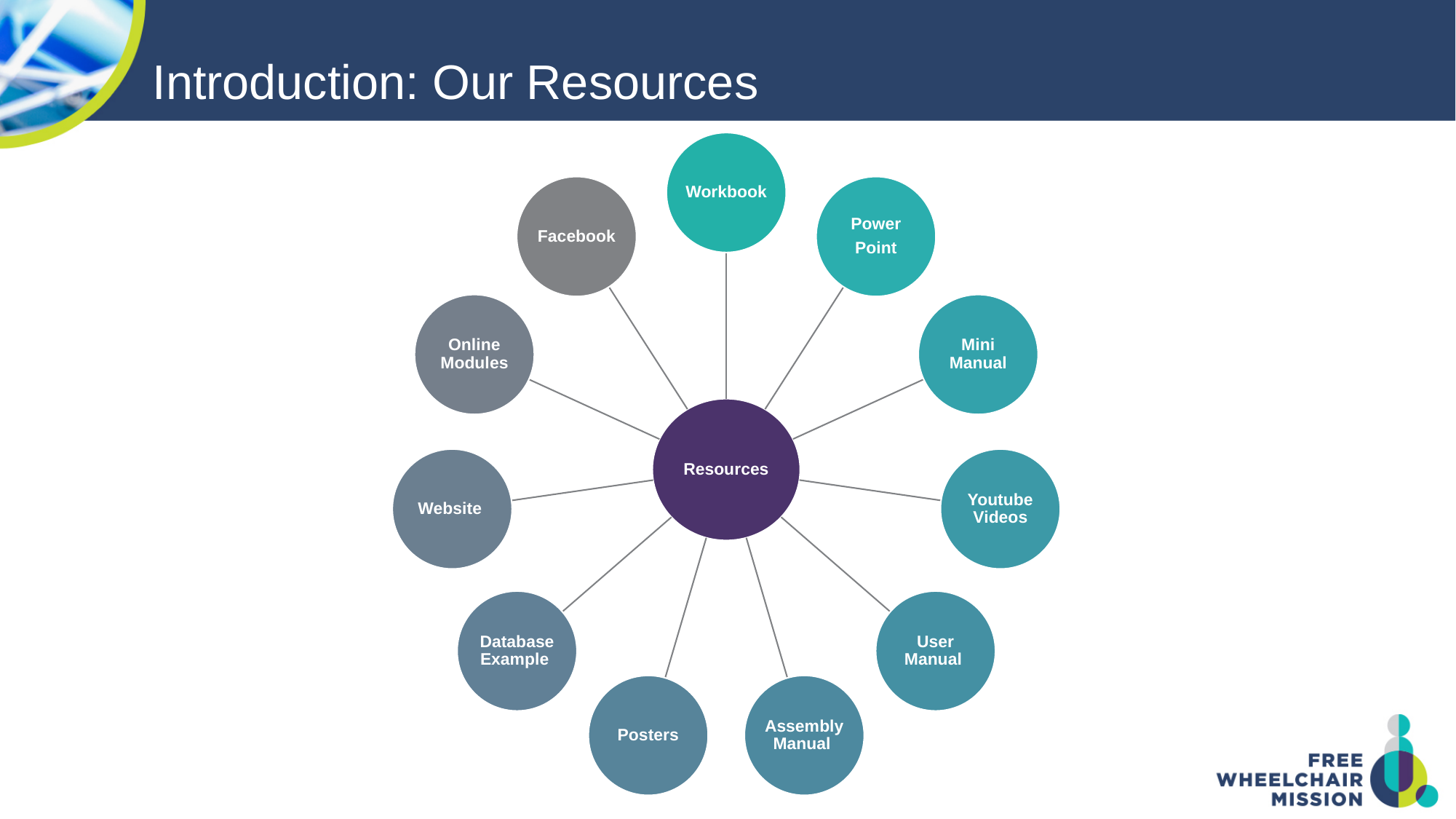

# Introduction: Our Resources
Resources

Workbook

Power
Point

Mini Manual

Youtube Videos

User Manual

Assembly Manual

Posters

Database Example

Website

Online Modules

Facebook